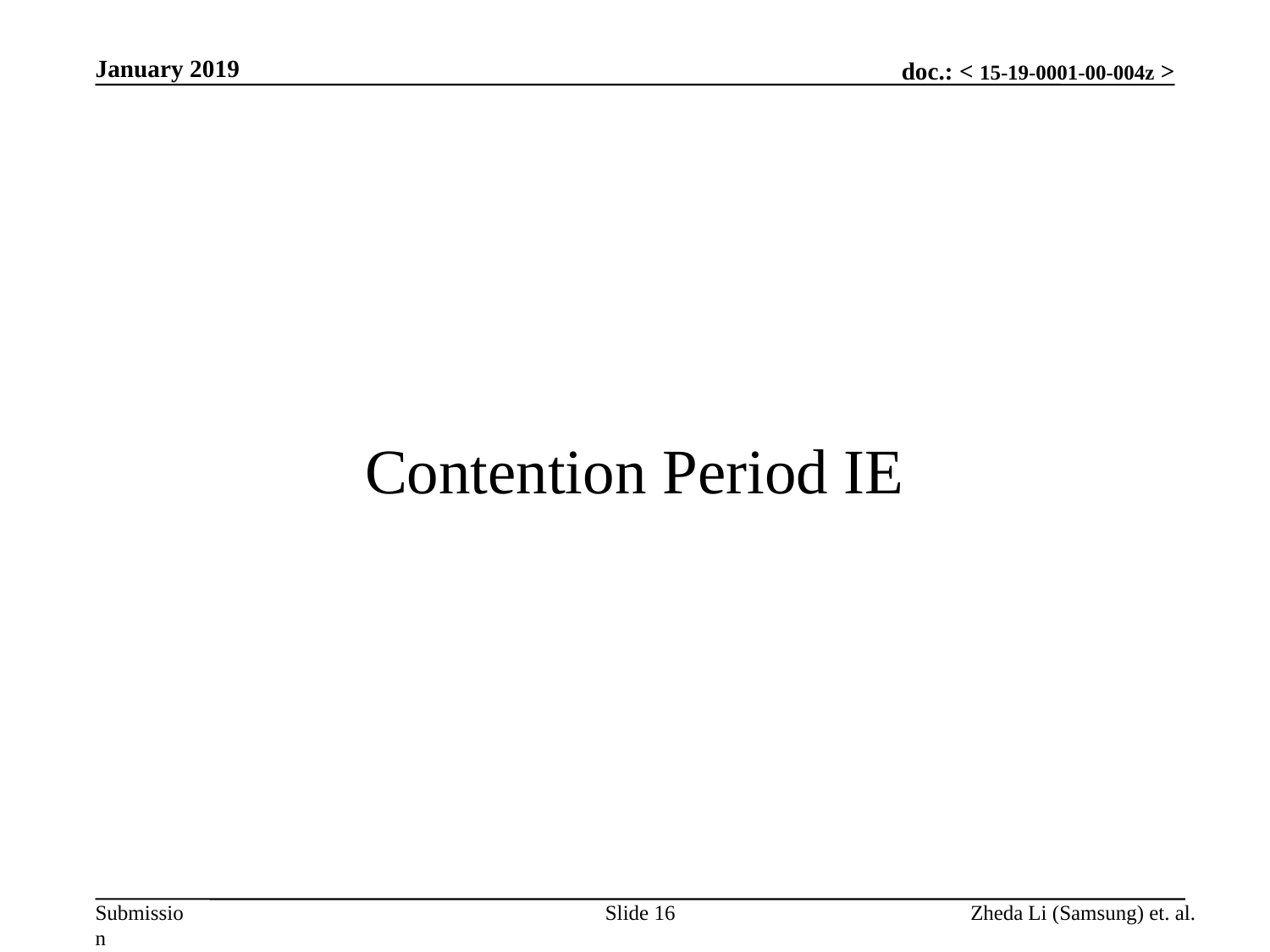

January 2019
# Contention Period IE
Slide 16
Zheda Li (Samsung) et. al.